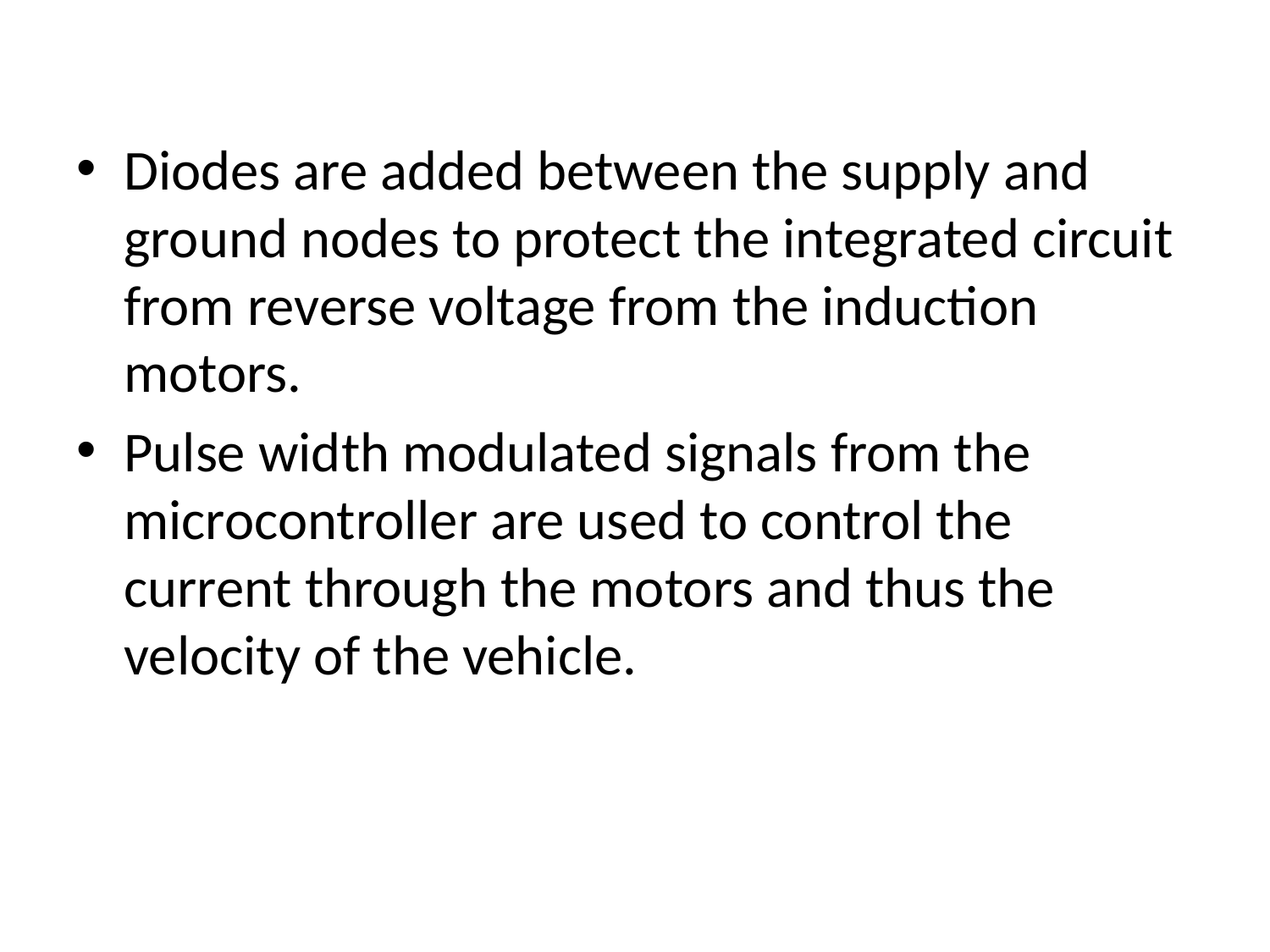

#
Diodes are added between the supply and ground nodes to protect the integrated circuit from reverse voltage from the induction motors.
Pulse width modulated signals from the microcontroller are used to control the current through the motors and thus the velocity of the vehicle.